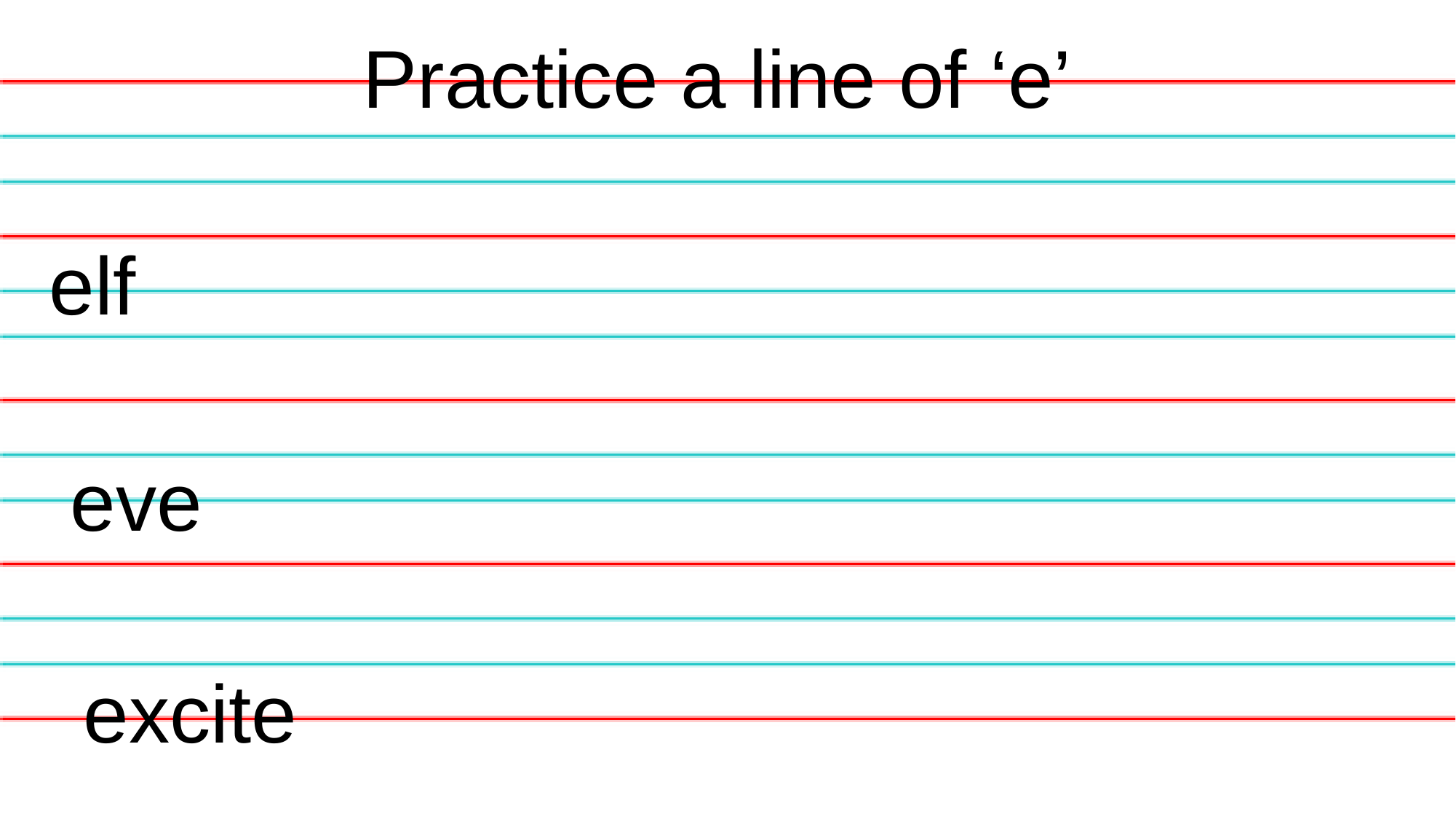

Practice a line of ‘e’
elf
eve
excite